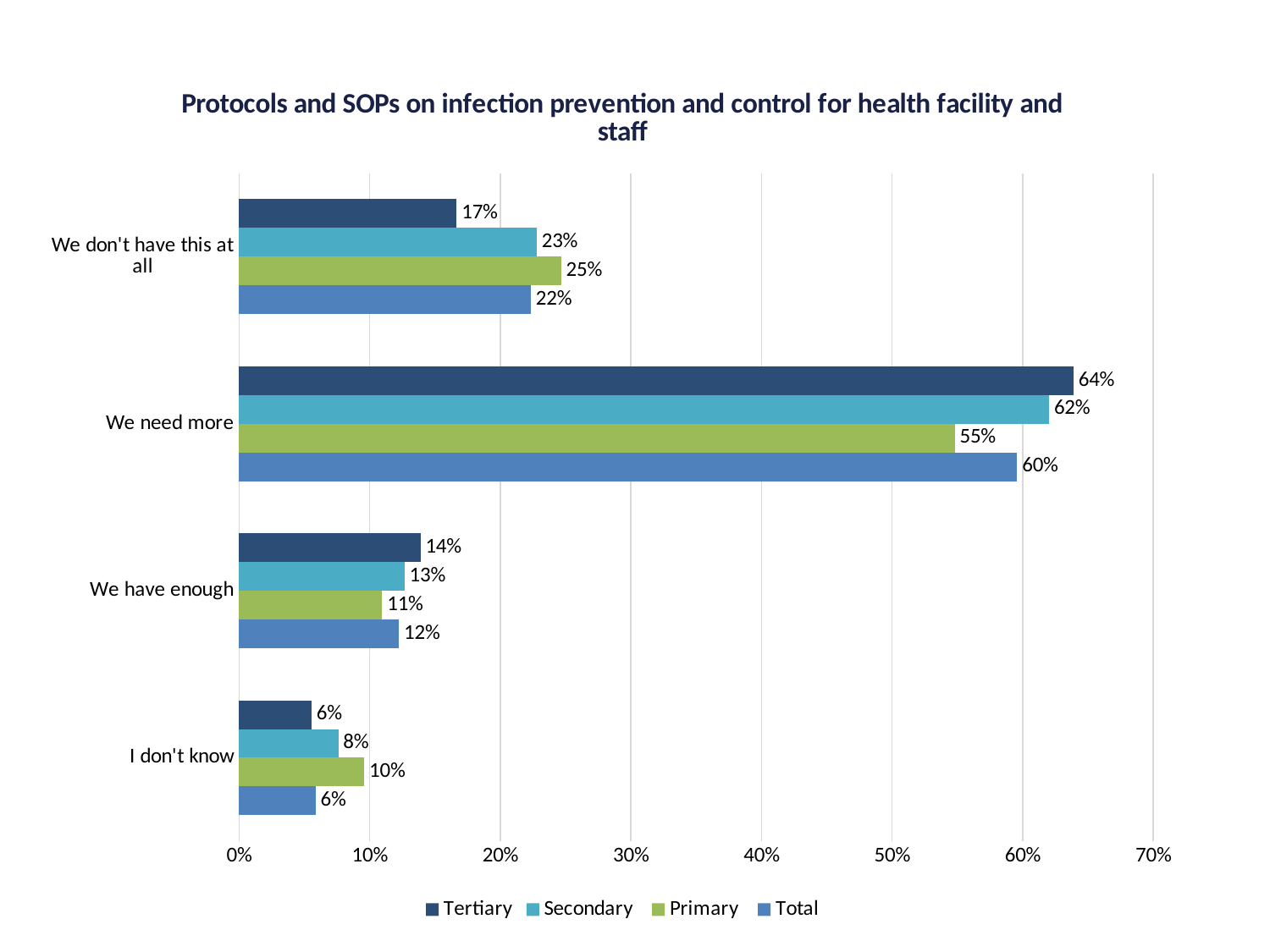

### Chart: Protocols and SOPs on infection prevention and control for health facility and staff

| Category | Total | Primary  | Secondary  | Tertiary |
|---|---|---|---|---|
| I don't know | 0.05851063829787234 | 0.0958904109589041 | 0.0759493670886076 | 0.05555555555555555 |
| We have enough | 0.12234042553191489 | 0.1095890410958904 | 0.12658227848101267 | 0.1388888888888889 |
| We need more | 0.5957446808510638 | 0.547945205479452 | 0.620253164556962 | 0.6388888888888888 |
| We don't have this at all | 0.22340425531914893 | 0.2465753424657534 | 0.22784810126582278 | 0.16666666666666666 |